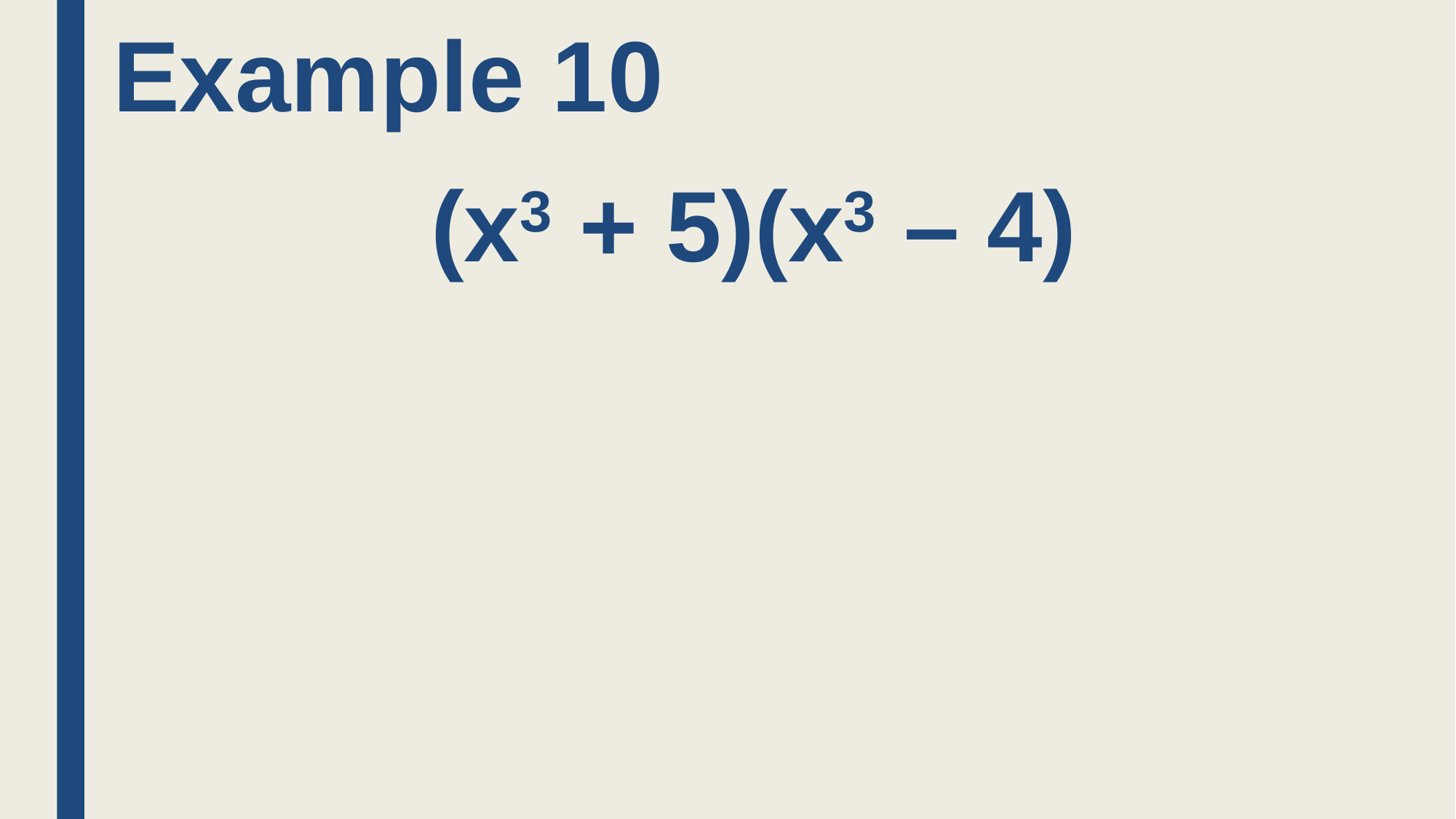

# Example 10
(x3 + 5)(x3 – 4)